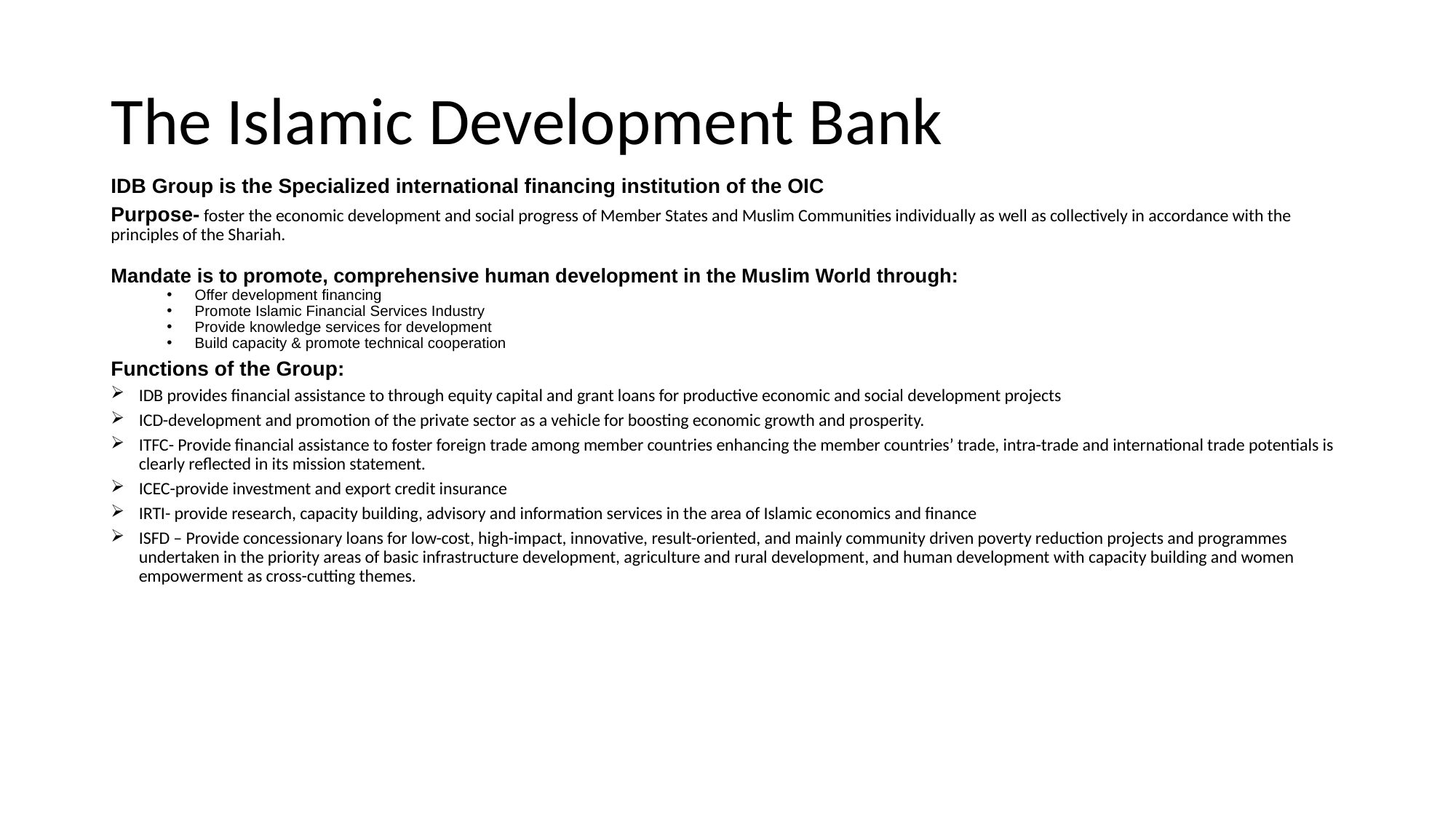

# The Islamic Development Bank
IDB Group is the Specialized international financing institution of the OIC
Purpose- foster the economic development and social progress of Member States and Muslim Communities individually as well as collectively in accordance with the principles of the Shariah.

Mandate is to promote, comprehensive human development in the Muslim World through:
Offer development financing
Promote Islamic Financial Services Industry
Provide knowledge services for development
Build capacity & promote technical cooperation
Functions of the Group:
IDB provides financial assistance to through equity capital and grant loans for productive economic and social development projects
ICD-development and promotion of the private sector as a vehicle for boosting economic growth and prosperity.
ITFC- Provide financial assistance to foster foreign trade among member countries enhancing the member countries’ trade, intra-trade and international trade potentials is clearly reflected in its mission statement.
ICEC-provide investment and export credit insurance
IRTI- provide research, capacity building, advisory and information services in the area of Islamic economics and finance
ISFD – Provide concessionary loans for low-cost, high-impact, innovative, result-oriented, and mainly community driven poverty reduction projects and programmes undertaken in the priority areas of basic infrastructure development, agriculture and rural development, and human development with capacity building and women empowerment as cross-cutting themes.